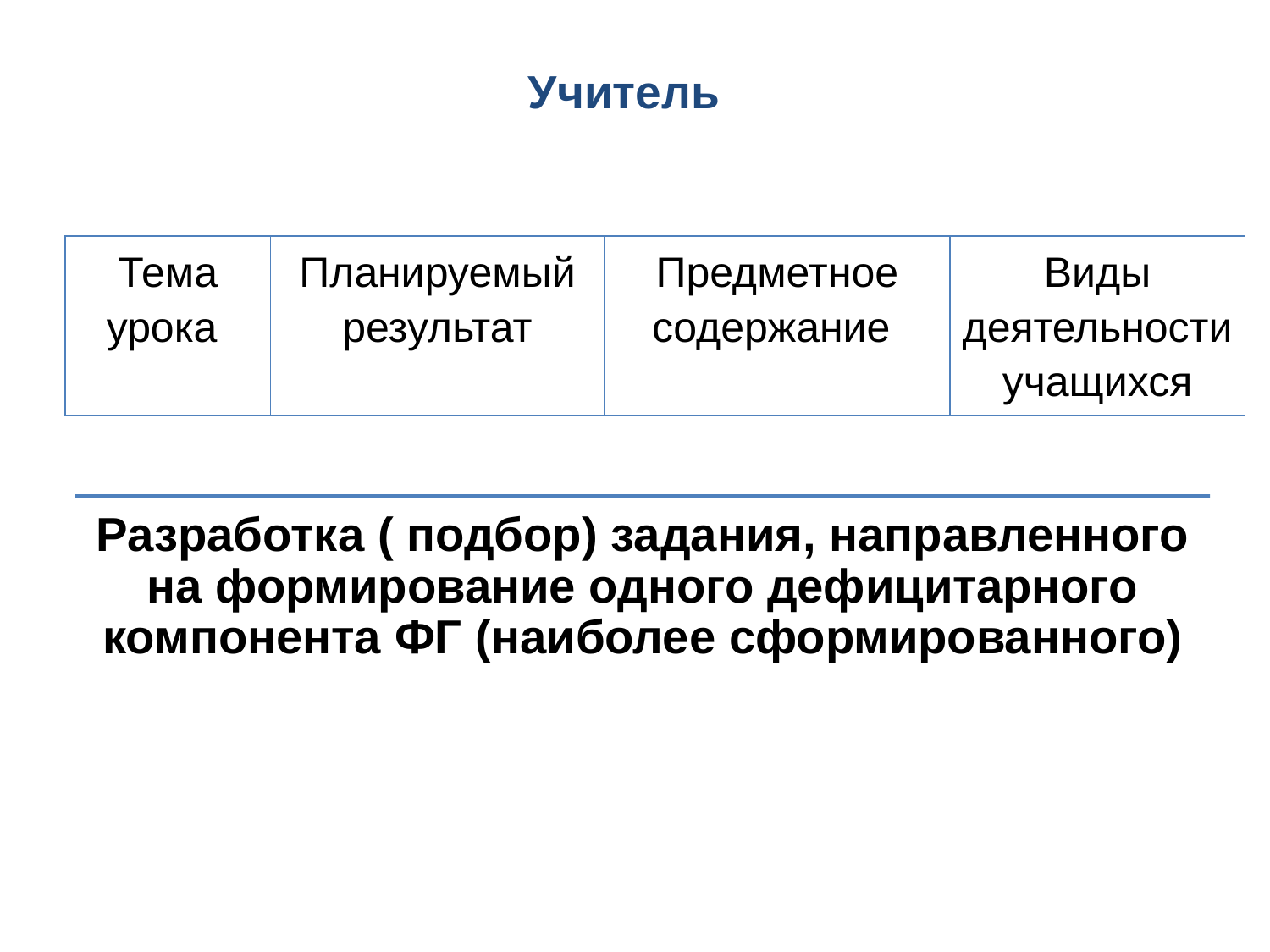

Учитель
| Тема урока | Планируемый результат | Предметное содержание | Виды деятельности учащихся |
| --- | --- | --- | --- |
Разработка ( подбор) задания, направленного на формирование одного дефицитарного компонента ФГ (наиболее сформированного)